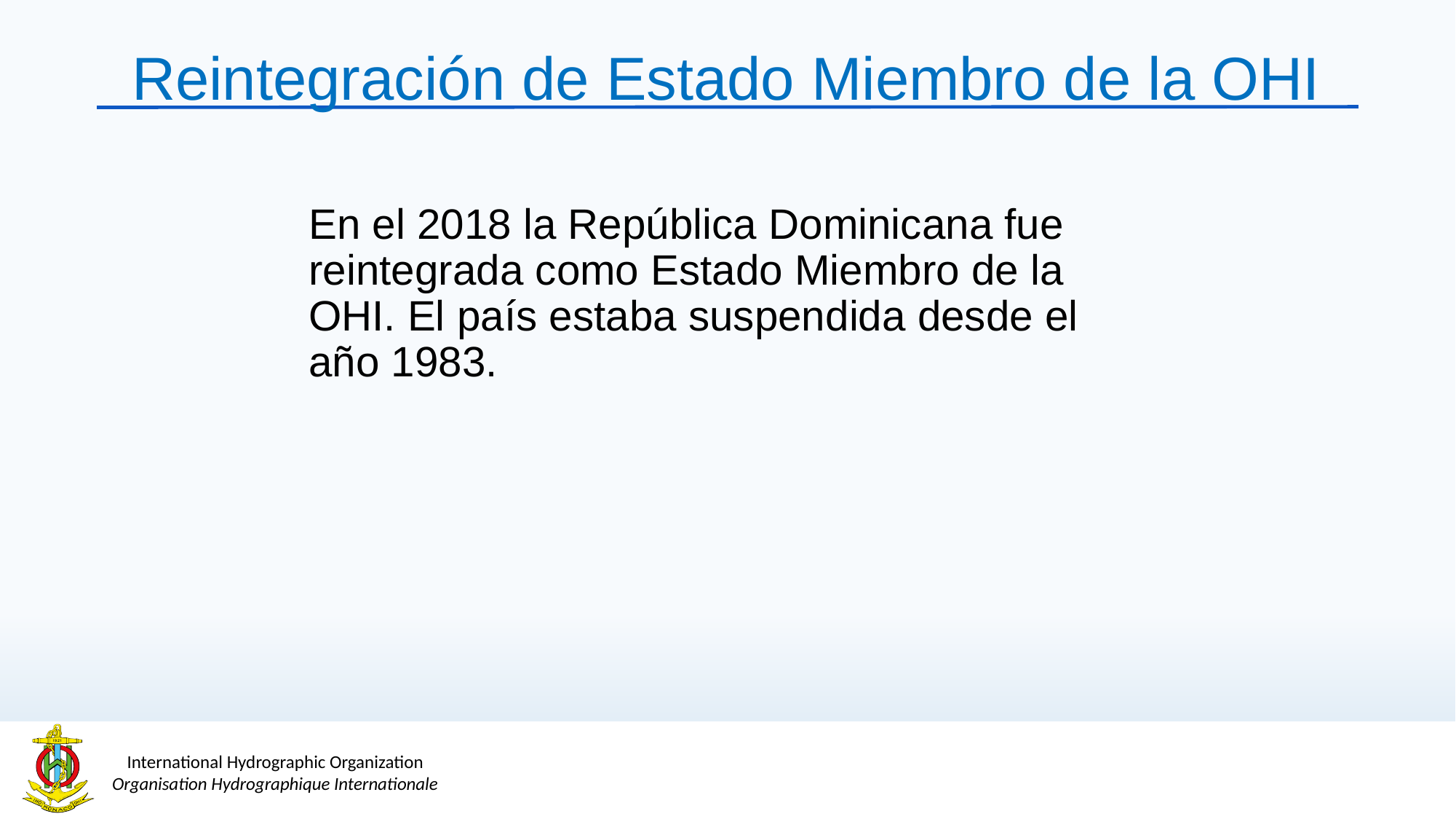

Reintegración de Estado Miembro de la OHI
En el 2018 la República Dominicana fue reintegrada como Estado Miembro de la OHI. El país estaba suspendida desde el año 1983.